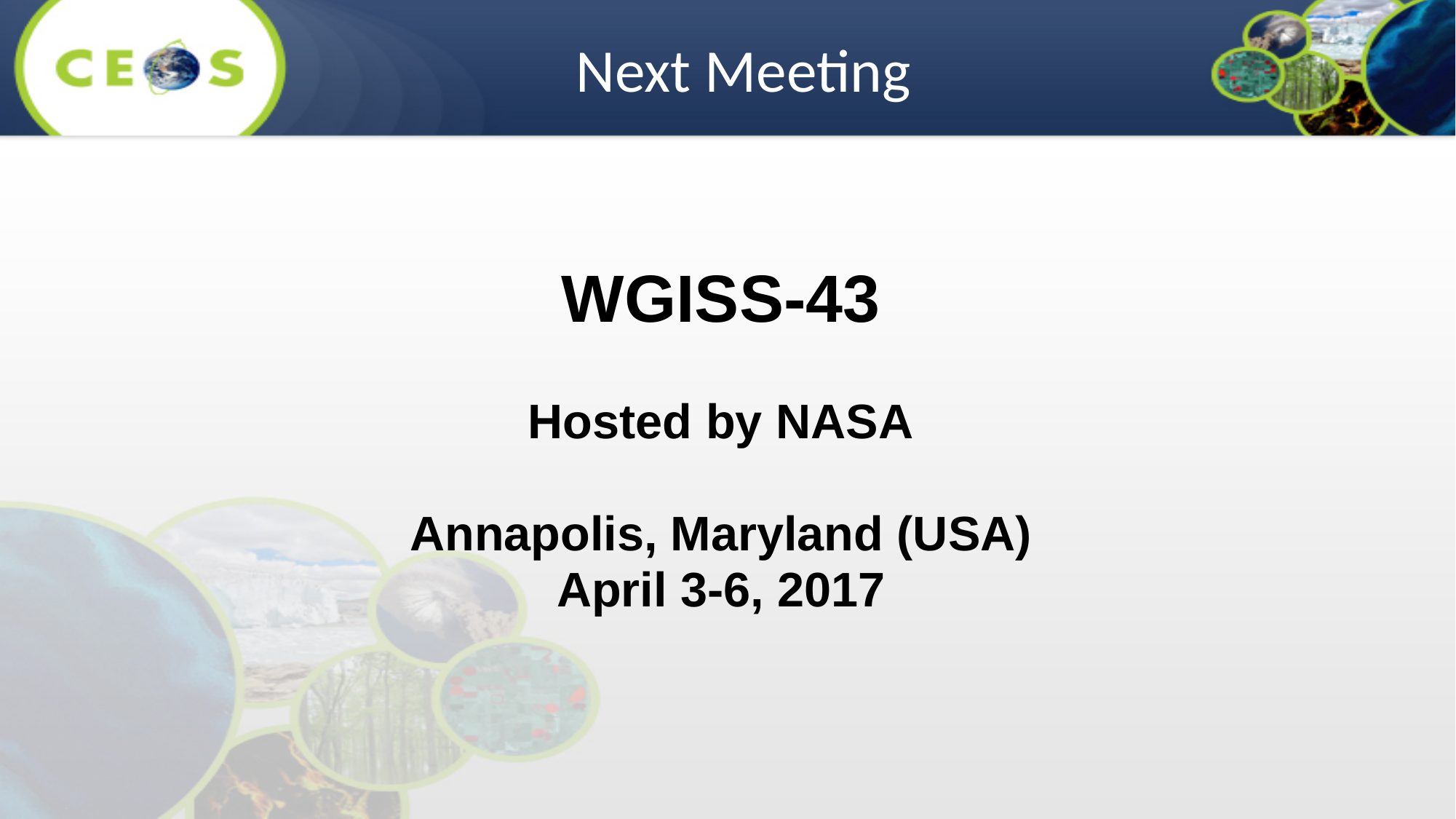

Next Meeting

WGISS-43

Hosted by NASA

Annapolis, Maryland (USA)
April 3-6, 2017